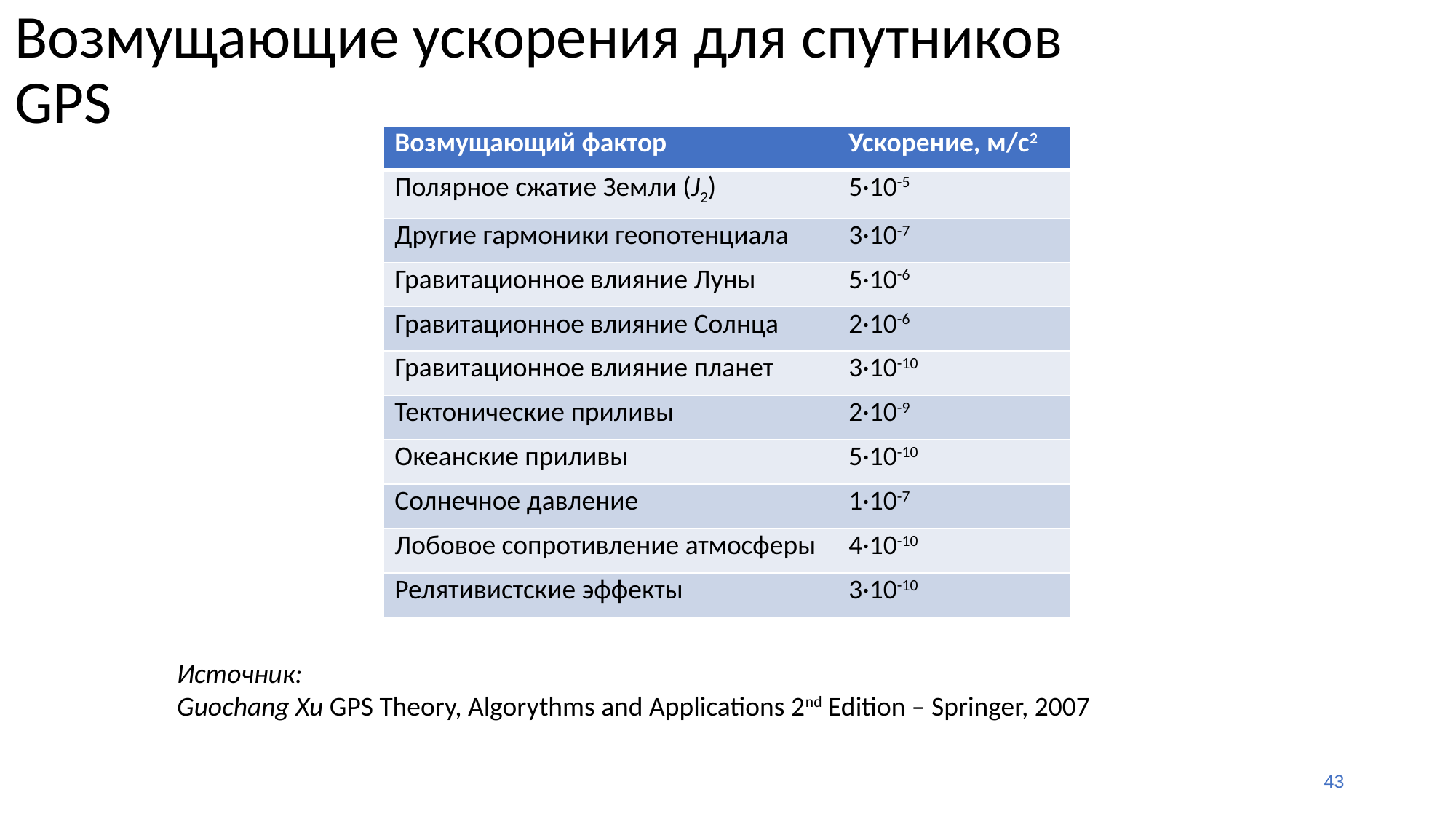

Возмущающие ускорения для спутников GPS
| Возмущающий фактор | Ускорение, м/с2 |
| --- | --- |
| Полярное сжатие Земли (J2) | 5·10-5 |
| Другие гармоники геопотенциала | 3·10-7 |
| Гравитационное влияние Луны | 5·10-6 |
| Гравитационное влияние Солнца | 2·10-6 |
| Гравитационное влияние планет | 3·10-10 |
| Тектонические приливы | 2·10-9 |
| Океанские приливы | 5·10-10 |
| Солнечное давление | 1·10-7 |
| Лобовое сопротивление атмосферы | 4·10-10 |
| Релятивистские эффекты | 3·10-10 |
Источник:
Guochang Xu GPS Theory, Algorythms and Applications 2nd Edition – Springer, 2007
43